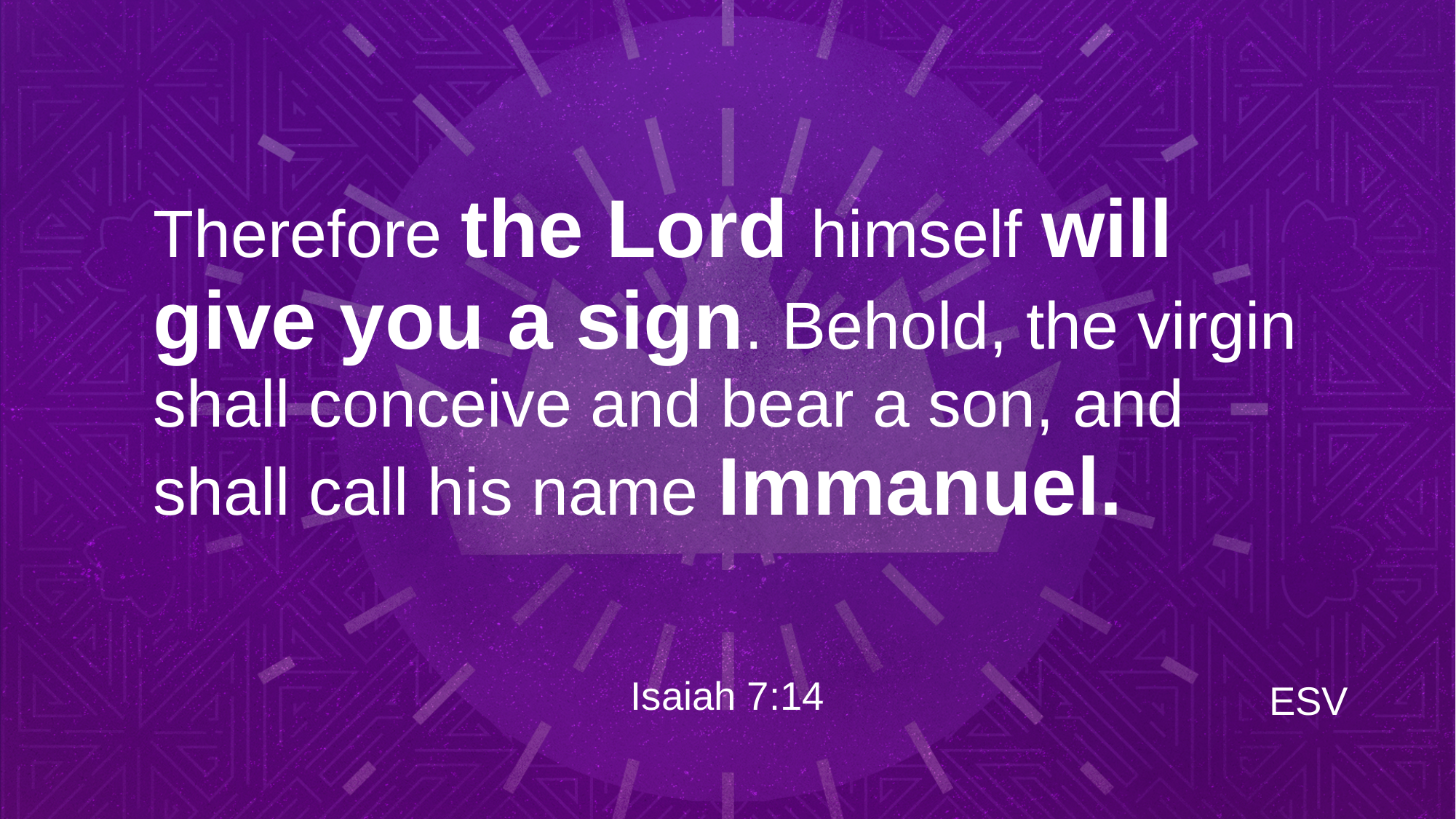

# Therefore the Lord himself will give you a sign. Behold, the virgin shall conceive and bear a son, and shall call his name Immanuel.
ESV
Isaiah 7:14